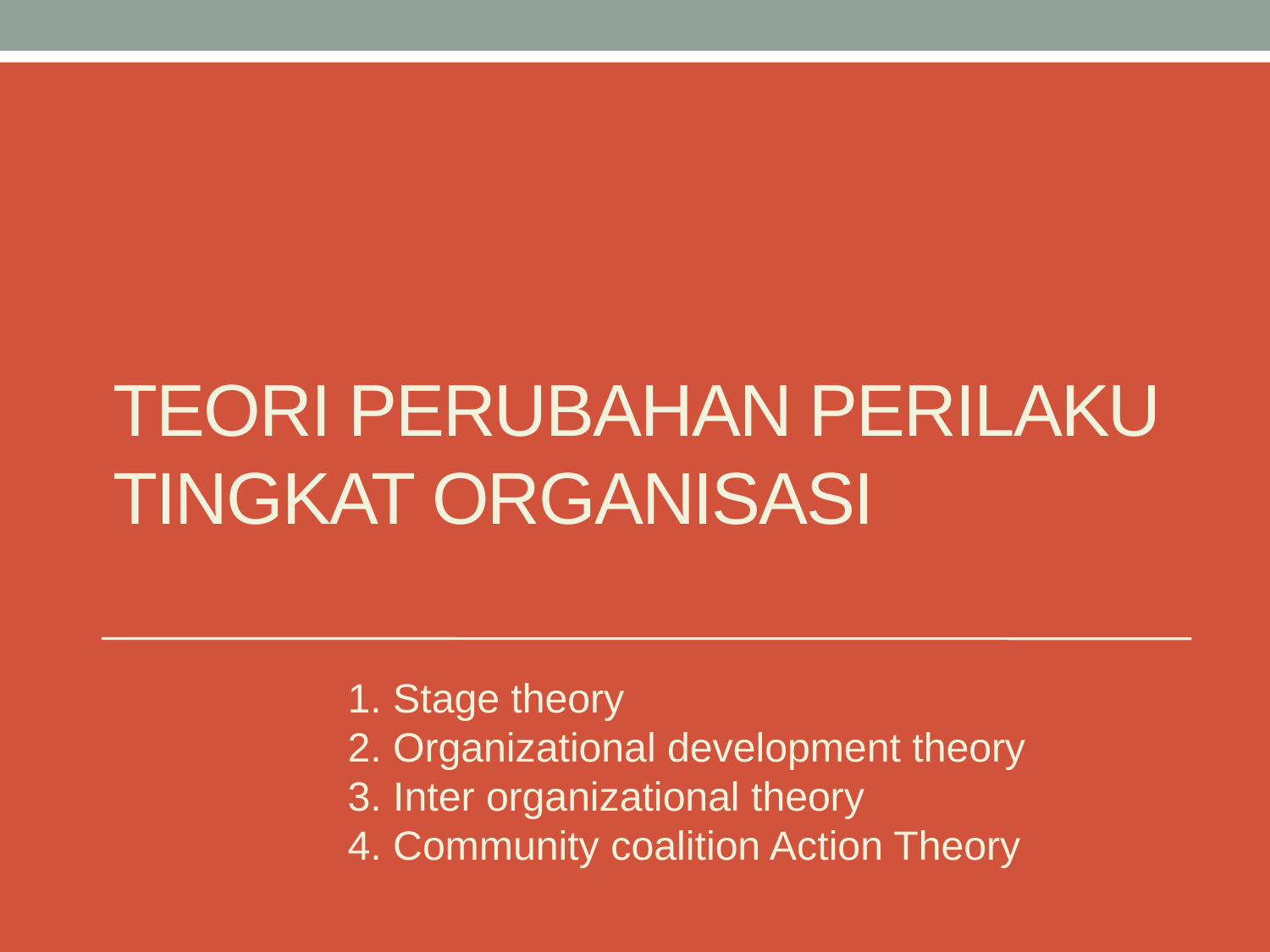

# Teori perubahan perilaku tingkat organisasi
1. Stage theory
2. Organizational development theory
3. Inter organizational theory
4. Community coalition Action Theory